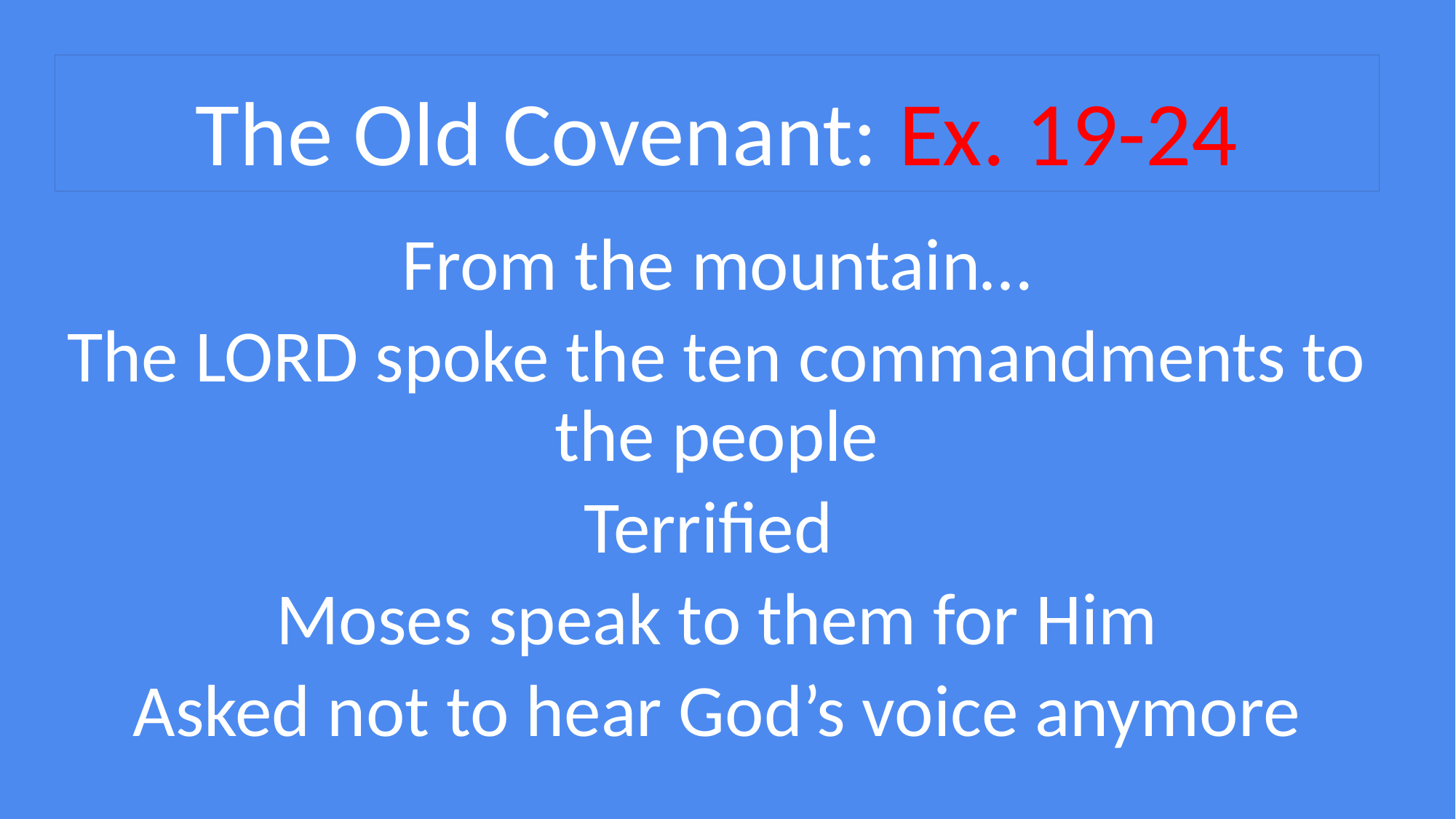

# The Old Covenant: Ex. 19-24
From the mountain…
The LORD spoke the ten commandments to the people
Terrified
Moses speak to them for Him
Asked not to hear God’s voice anymore